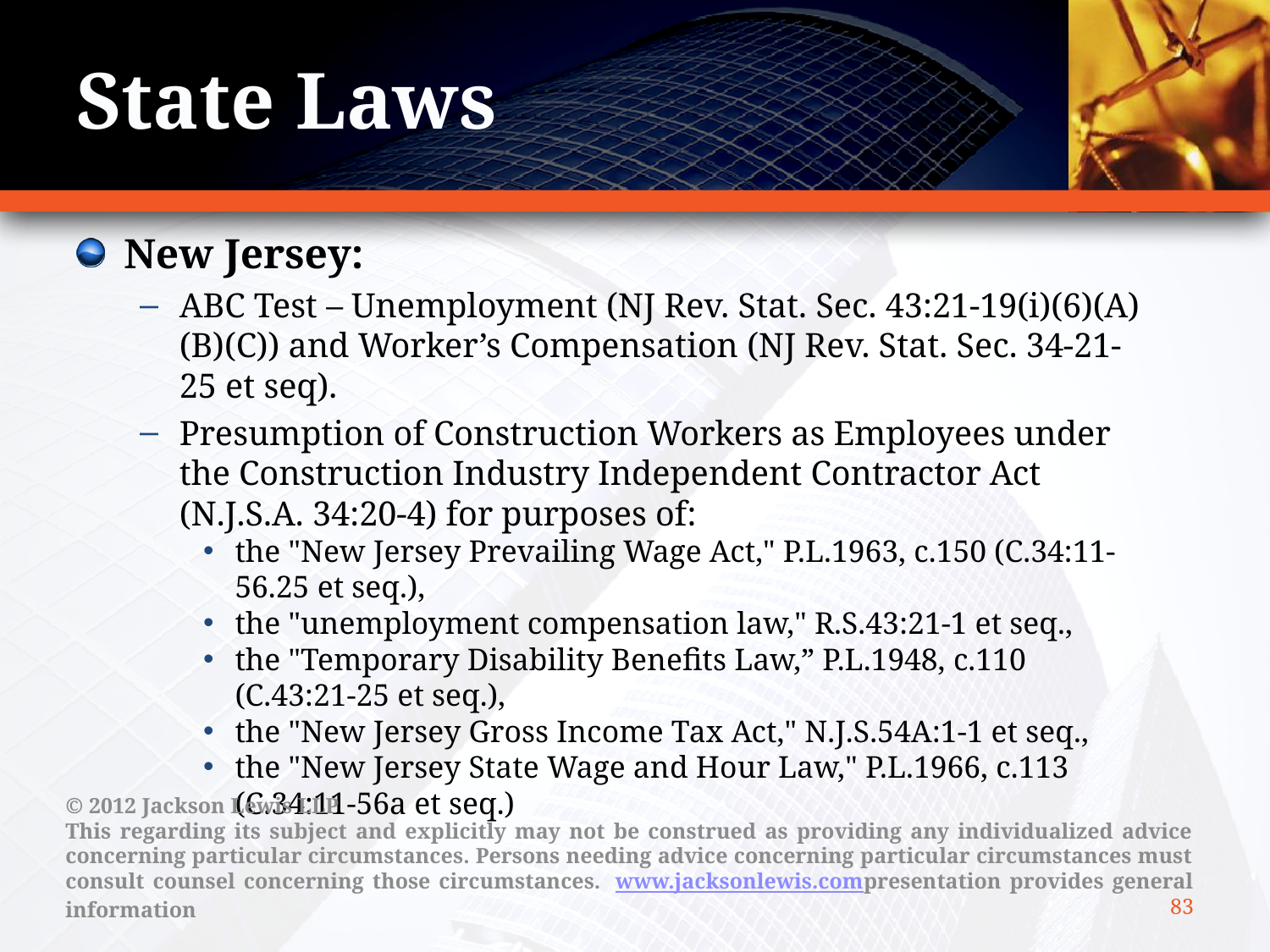

# State Laws
New Jersey:
ABC Test – Unemployment (NJ Rev. Stat. Sec. 43:21-19(i)(6)(A)(B)(C)) and Worker’s Compensation (NJ Rev. Stat. Sec. 34-21-25 et seq).
Presumption of Construction Workers as Employees under the Construction Industry Independent Contractor Act (N.J.S.A. 34:20-4) for purposes of:
the "New Jersey Prevailing Wage Act," P.L.1963, c.150 (C.34:11-56.25 et seq.),
the "unemployment compensation law," R.S.43:21-1 et seq.,
the "Temporary Disability Benefits Law,” P.L.1948, c.110 (C.43:21-25 et seq.),
the "New Jersey Gross Income Tax Act," N.J.S.54A:1-1 et seq.,
the "New Jersey State Wage and Hour Law," P.L.1966, c.113 (C.34:11-56a et seq.)

© 2012 Jackson Lewis LLP
This regarding its subject and explicitly may not be construed as providing any individualized advice concerning particular circumstances. Persons needing advice concerning particular circumstances must consult counsel concerning those circumstances.  www.jacksonlewis.compresentation provides general information
83